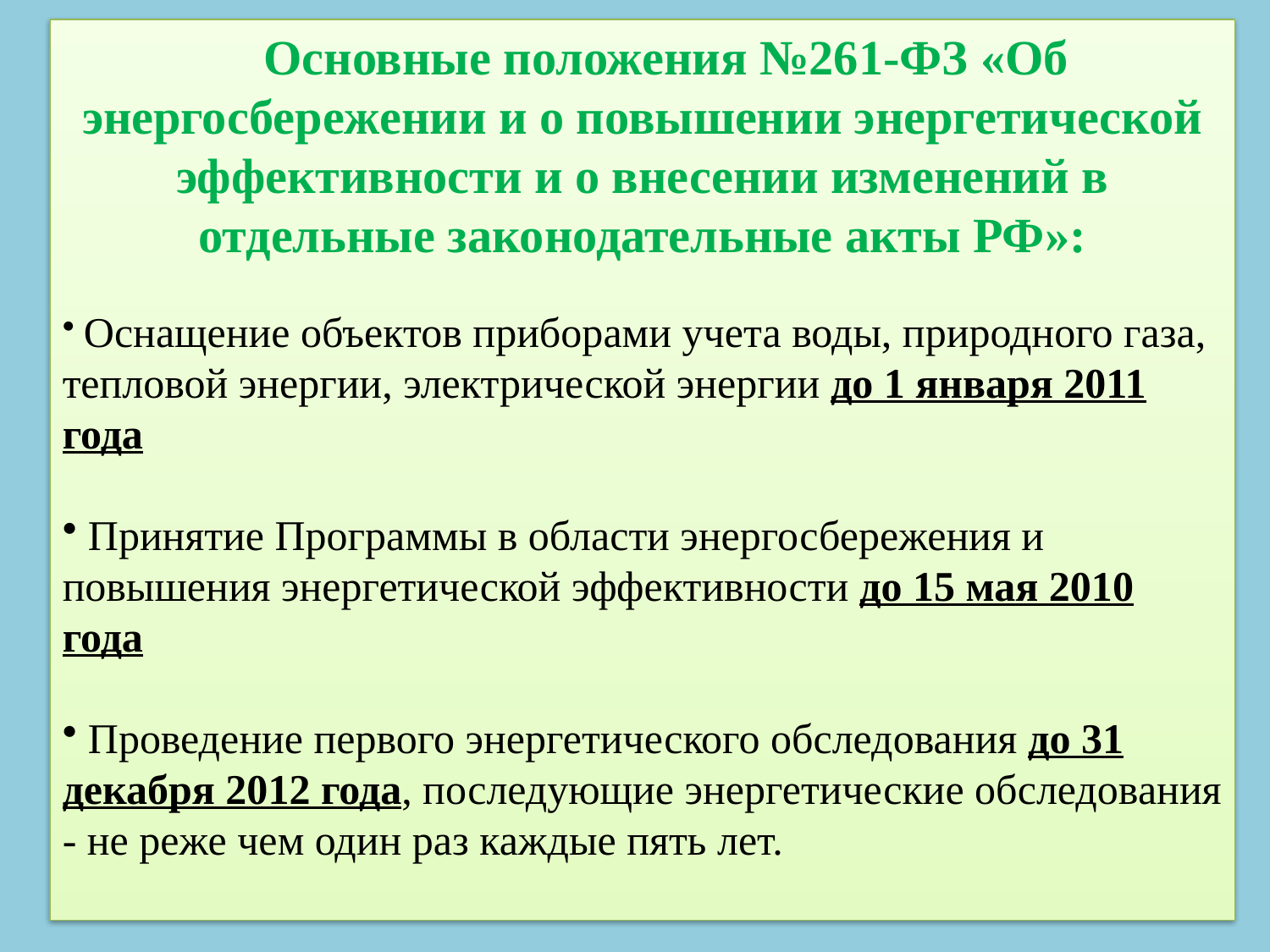

Основные положения №261-ФЗ «Об энергосбережении и о повышении энергетической эффективности и о внесении изменений в отдельные законодательные акты РФ»:

 Оснащение объектов приборами учета воды, природного газа, тепловой энергии, электрической энергии до 1 января 2011 года

 Принятие Программы в области энергосбережения и повышения энергетической эффективности до 15 мая 2010 года

 Проведение первого энергетического обследования до 31 декабря 2012 года, последующие энергетические обследования - не реже чем один раз каждые пять лет.